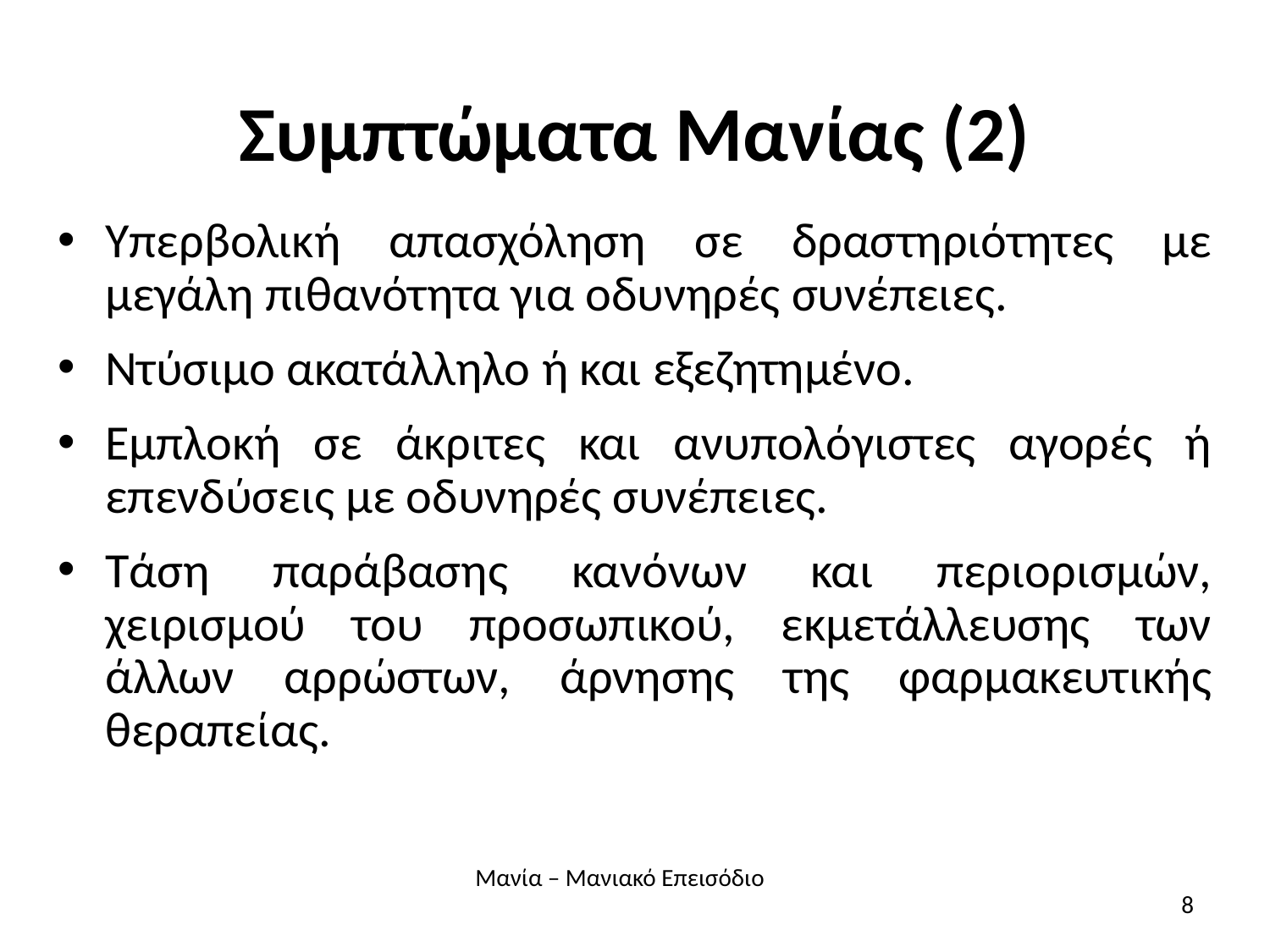

# Συμπτώματα Μανίας (2)
Υπερβολική απασχόληση σε δραστηριότητες με μεγάλη πιθανότητα για οδυνηρές συνέπειες.
Ντύσιμο ακατάλληλο ή και εξεζητημένο.
Εμπλοκή σε άκριτες και ανυπολόγιστες αγορές ή επενδύσεις με οδυνηρές συνέπειες.
Τάση παράβασης κανόνων και περιορισμών, χειρισμού του προσωπικού, εκμετάλλευσης των άλλων αρρώστων, άρνησης της φαρμακευτικής θεραπείας.
Μανία – Μανιακό Επεισόδιο
8